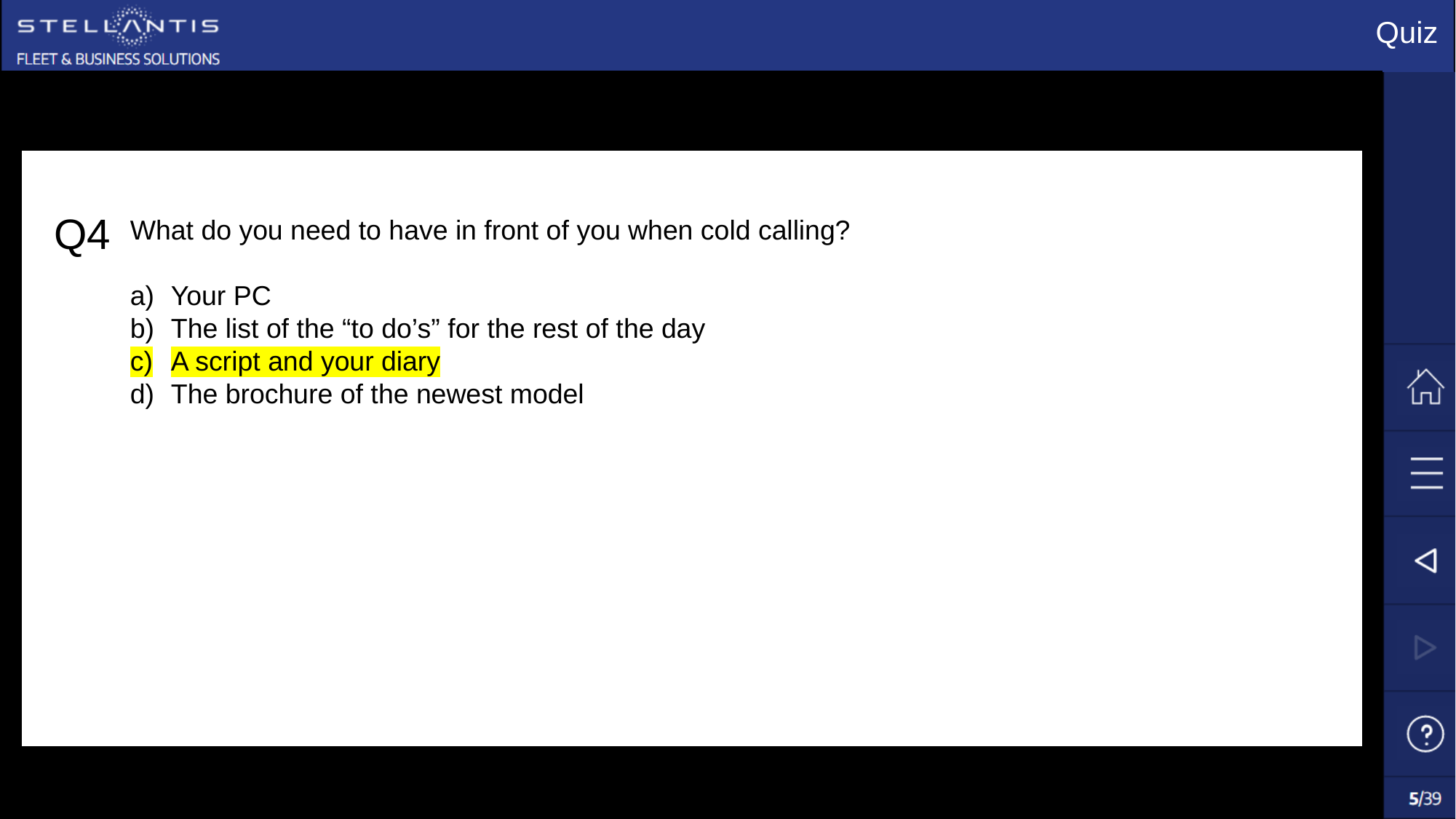

# Quiz
Q4

What do you need to have in front of you when cold calling?

Your PC
The list of the “to do’s” for the rest of the day
A script and your diary
The brochure of the newest model